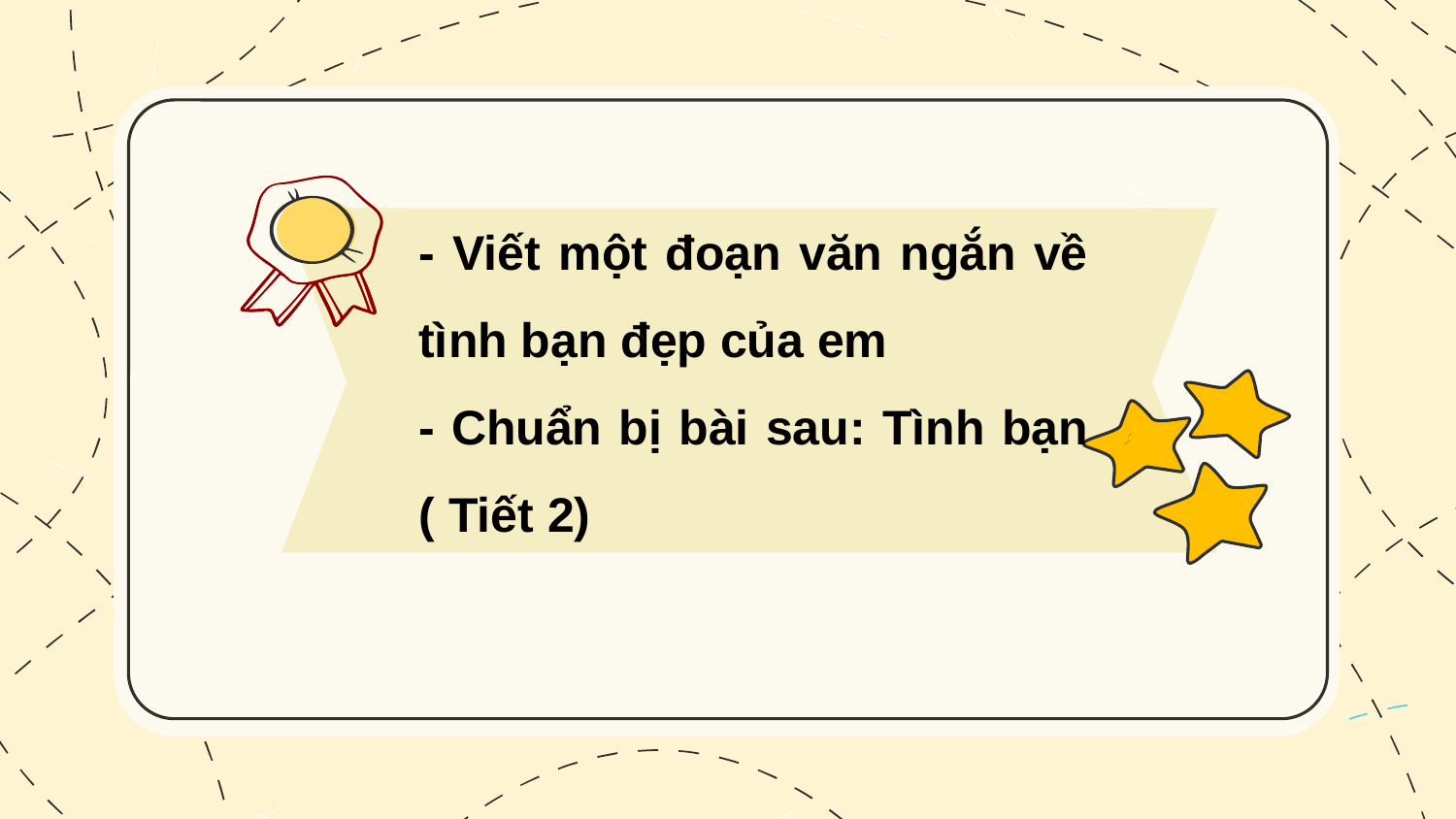

- Viết một đoạn văn ngắn về tình bạn đẹp của em
- Chuẩn bị bài sau: Tình bạn ( Tiết 2)